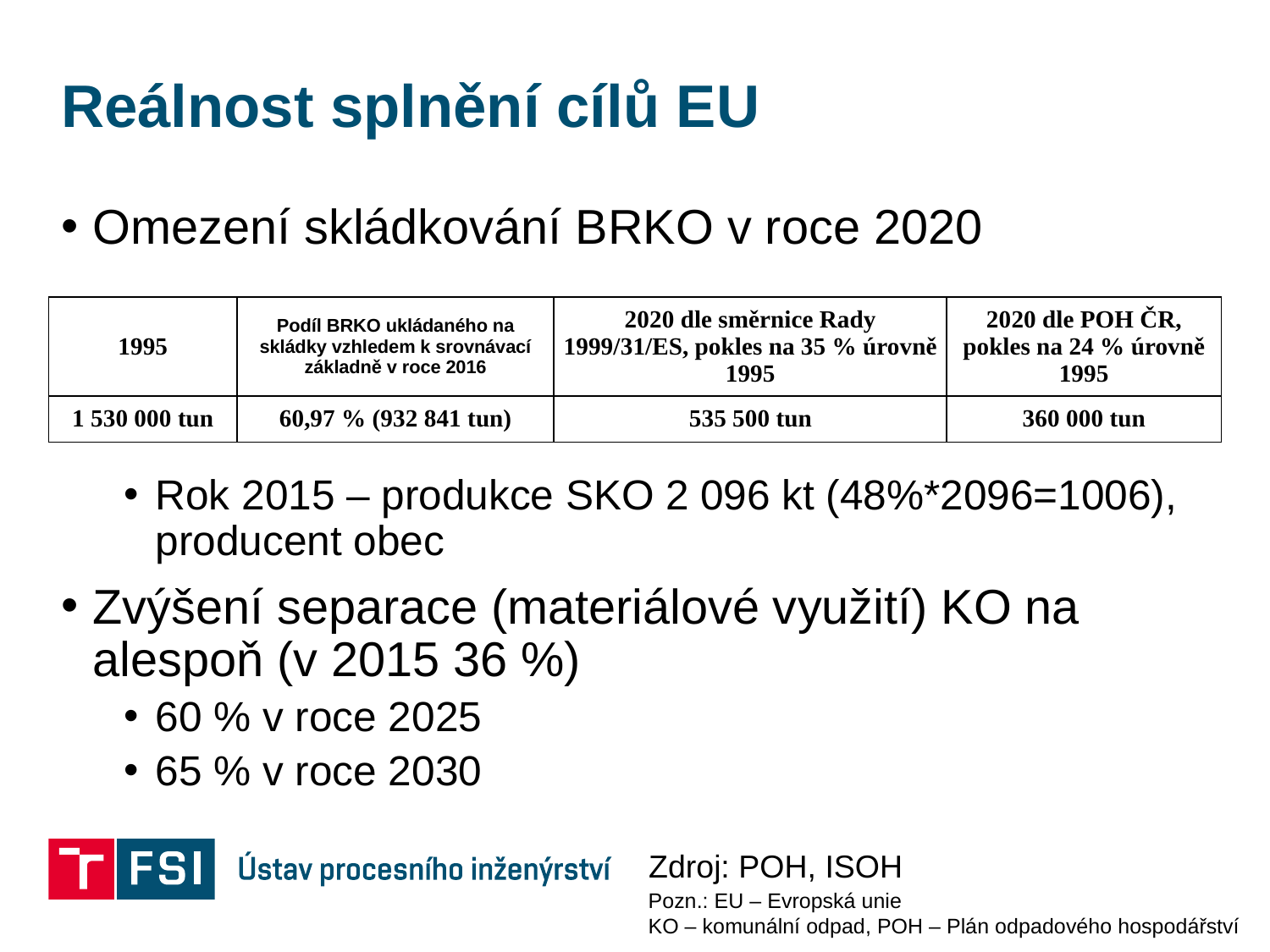

# Reálnost splnění cílů EU
Omezení skládkování BRKO v roce 2020

Rok 2015 – produkce SKO 2 096 kt (48%*2096=1006), producent obec
Zvýšení separace (materiálové využití) KO na alespoň (v 2015 36 %)
60 % v roce 2025
65 % v roce 2030

| 1995 | Podíl BRKO ukládaného na skládky vzhledem k srovnávací základně v roce 2016 | 2020 dle směrnice Rady 1999/31/ES, pokles na 35 % úrovně 1995 | 2020 dle POH ČR, pokles na 24 % úrovně 1995 |
| --- | --- | --- | --- |
| 1 530 000 tun | 60,97 % (932 841 tun) | 535 500 tun | 360 000 tun |
Zdroj: POH, ISOH
Pozn.: EU – Evropská unie
KO – komunální odpad, POH – Plán odpadového hospodářství